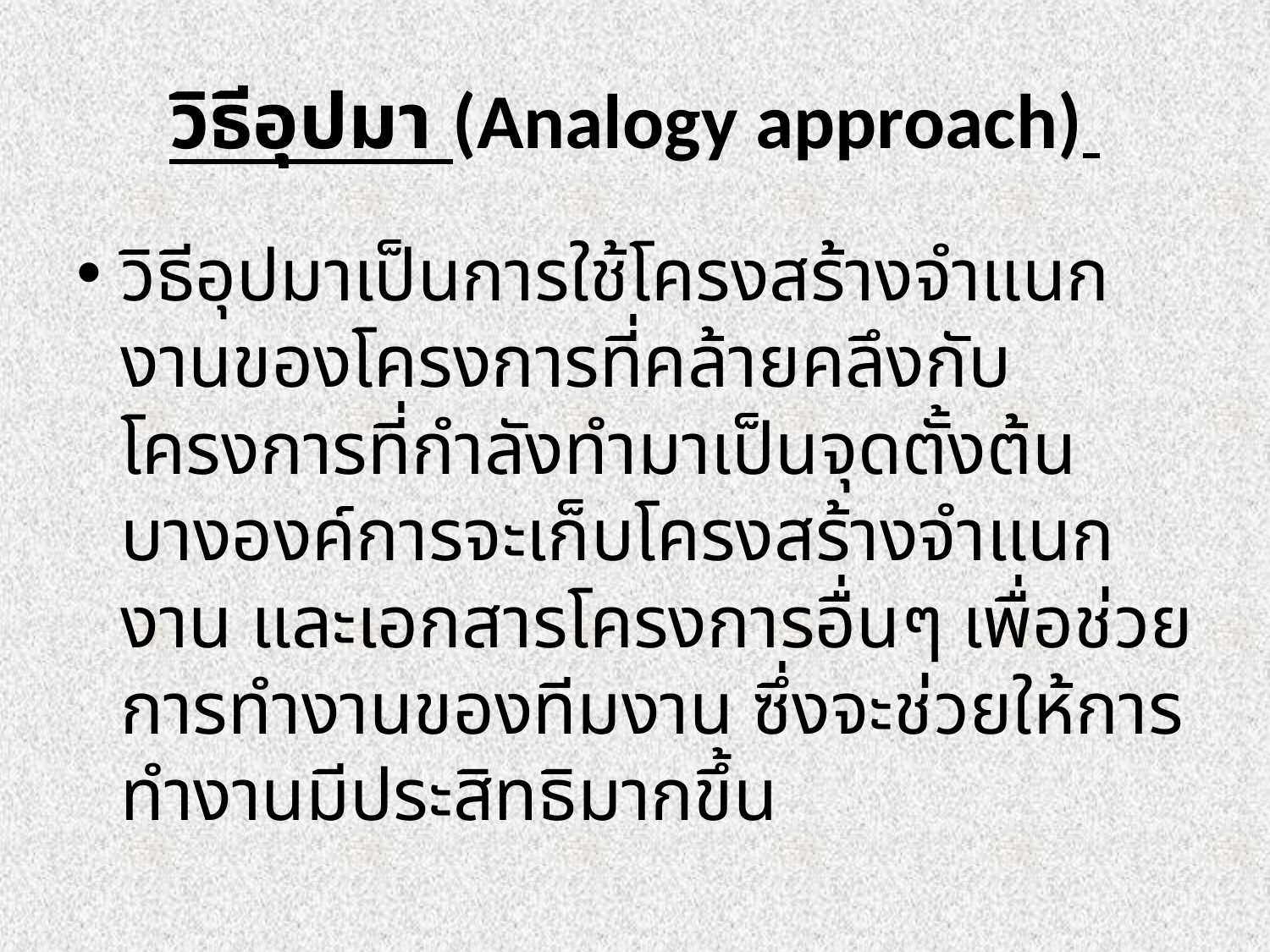

# วิธีอุปมา (Analogy approach)
วิธีอุปมาเป็นการใช้โครงสร้างจำแนกงานของโครงการที่คล้ายคลึงกับโครงการที่กำลังทำมาเป็นจุดตั้งต้น บางองค์การจะเก็บโครงสร้างจำแนกงาน และเอกสารโครงการอื่นๆ เพื่อช่วยการทำงานของทีมงาน ซึ่งจะช่วยให้การทำงานมีประสิทธิมากขึ้น